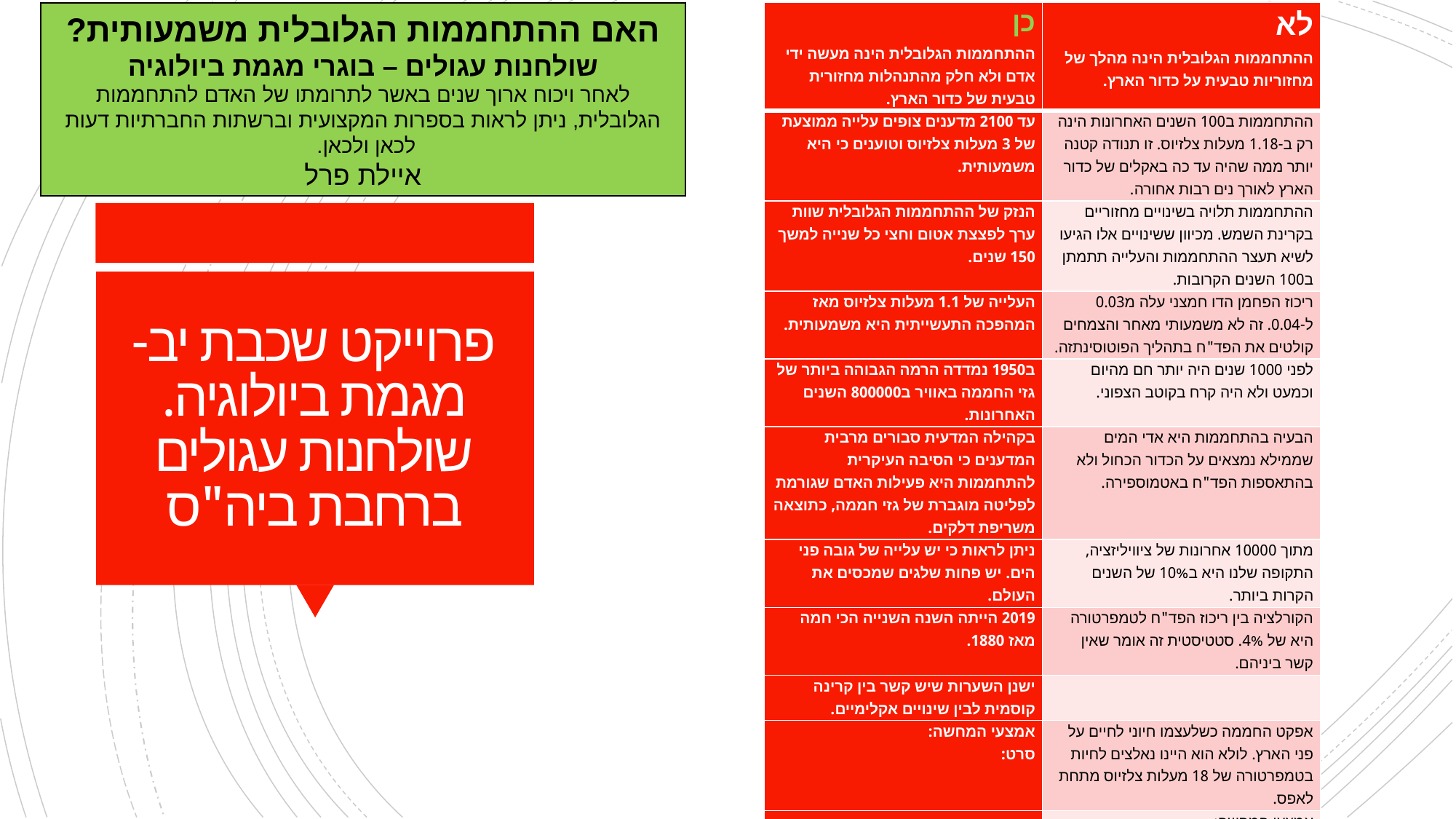

| כן ההתחממות הגלובלית הינה מעשה ידי אדם ולא חלק מהתנהלות מחזורית טבעית של כדור הארץ. | לא ההתחממות הגלובלית הינה מהלך של מחזוריות טבעית על כדור הארץ. |
| --- | --- |
| עד 2100 מדענים צופים עלייה ממוצעת של 3 מעלות צלזיוס וטוענים כי היא משמעותית. | ההתחממות ב100 השנים האחרונות הינה רק ב-1.18 מעלות צלזיוס. זו תנודה קטנה יותר ממה שהיה עד כה באקלים של כדור הארץ לאורך נים רבות אחורה. |
| הנזק של ההתחממות הגלובלית שוות ערך לפצצת אטום וחצי כל שנייה למשך 150 שנים. | ההתחממות תלויה בשינויים מחזוריים בקרינת השמש. מכיוון ששינויים אלו הגיעו לשיא תעצר ההתחממות והעלייה תתמתן ב100 השנים הקרובות. |
| העלייה של 1.1 מעלות צלזיוס מאז המהפכה התעשייתית היא משמעותית. | ריכוז הפחמן הדו חמצני עלה מ0.03 ל-0.04. זה לא משמעותי מאחר והצמחים קולטים את הפד"ח בתהליך הפוטוסינתזה. |
| ב1950 נמדדה הרמה הגבוהה ביותר של גזי החממה באוויר ב800000 השנים האחרונות. | לפני 1000 שנים היה יותר חם מהיום וכמעט ולא היה קרח בקוטב הצפוני. |
| בקהילה המדעית סבורים מרבית המדענים כי הסיבה העיקרית להתחממות היא פעילות האדם שגורמת לפליטה מוגברת של גזי חממה, כתוצאה משריפת דלקים. | הבעיה בהתחממות היא אדי המים שממילא נמצאים על הכדור הכחול ולא בהתאספות הפד"ח באטמוספירה. |
| ניתן לראות כי יש עלייה של גובה פני הים. יש פחות שלגים שמכסים את העולם. | מתוך 10000 אחרונות של ציוויליזציה, התקופה שלנו היא ב10% של השנים הקרות ביותר. |
| 2019 הייתה השנה השנייה הכי חמה מאז 1880. | הקורלציה בין ריכוז הפד"ח לטמפרטורה היא של 4%. סטטיסטית זה אומר שאין קשר ביניהם. |
| ישנן השערות שיש קשר בין קרינה קוסמית לבין שינויים אקלימיים. |  |
| אמצעי המחשה: סרט: | אפקט החממה כשלעצמו חיוני לחיים על פני הארץ. לולא הוא היינו נאלצים לחיות בטמפרטורה של 18 מעלות צלזיוס מתחת לאפס. |
|  | אמצעי המחשה: סרט: התרמית הגדולה של ההתחממות העולמית - דוקו – IPCC. |
האם ההתחממות הגלובלית משמעותית? שולחנות עגולים – בוגרי מגמת ביולוגיה
לאחר ויכוח ארוך שנים באשר לתרומתו של האדם להתחממות הגלובלית, ניתן לראות בספרות המקצועית וברשתות החברתיות דעות לכאן ולכאן.
איילת פרל
# פרוייקט שכבת יב- מגמת ביולוגיה. שולחנות עגולים ברחבת ביה"ס